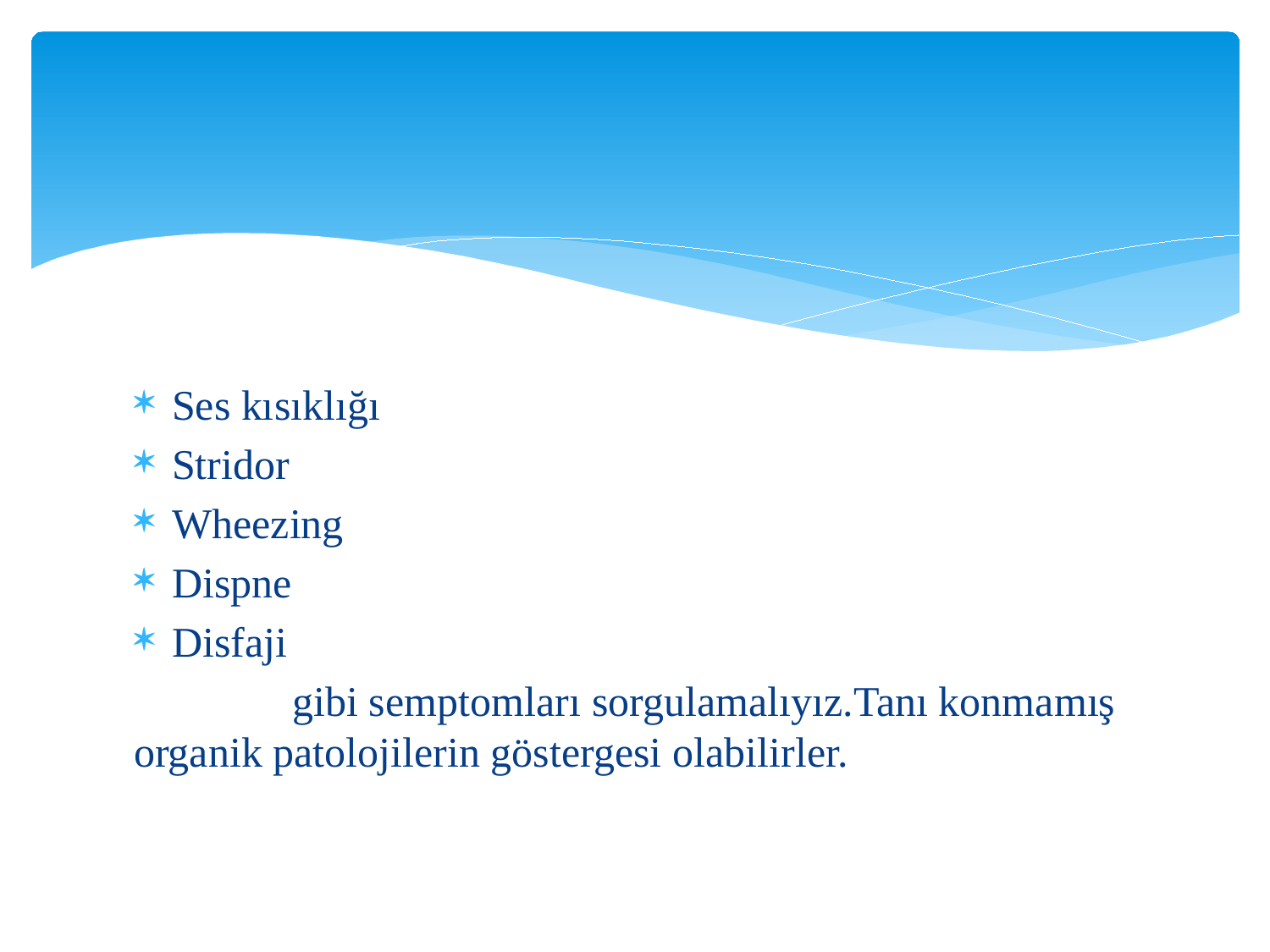

Ses kısıklığı
Stridor
Wheezing
Dispne
Disfaji
               gibi semptomları sorgulamalıyız.Tanı konmamış organik patolojilerin göstergesi olabilirler.